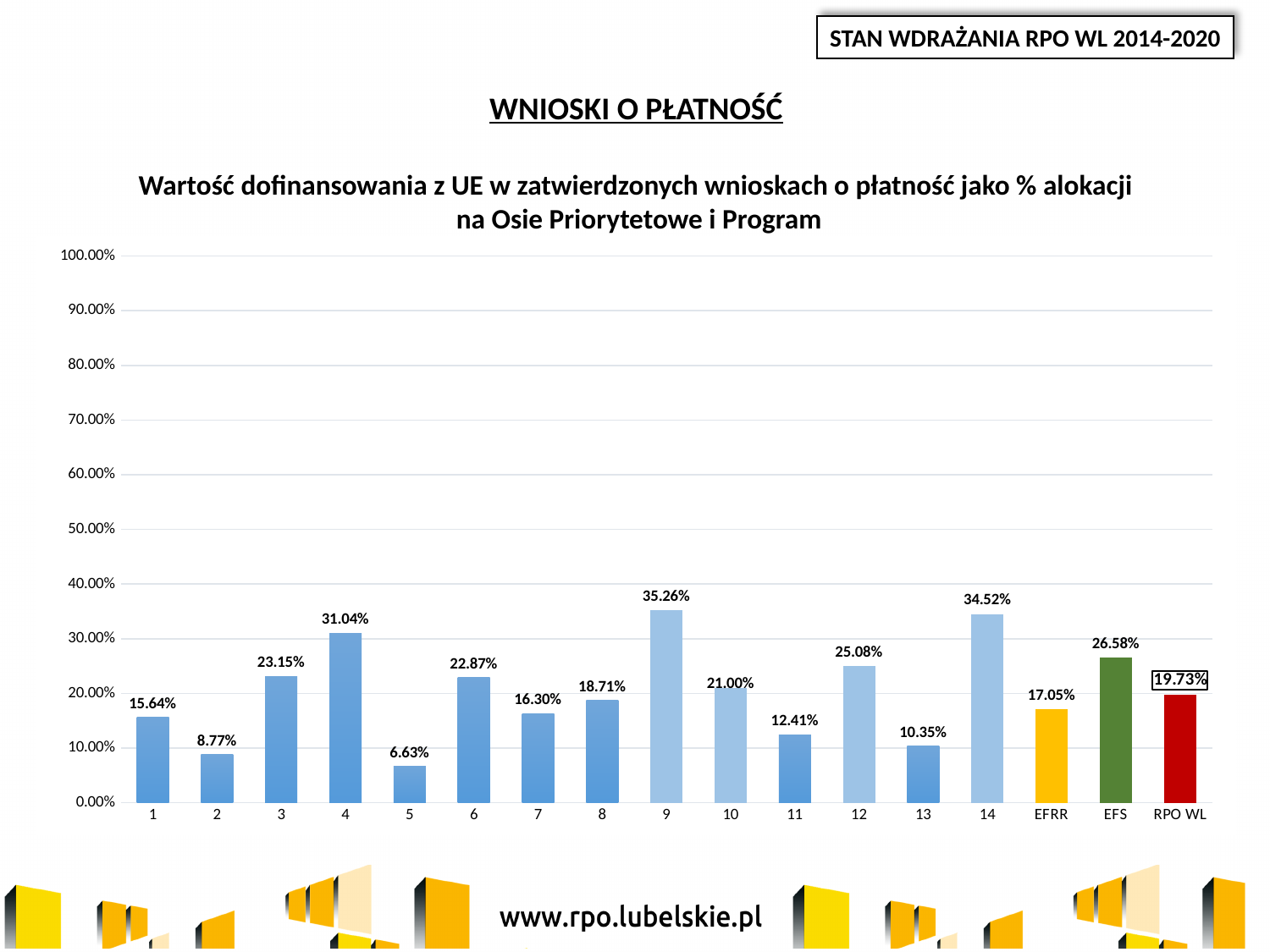

STAN WDRAŻANIA RPO WL 2014-2020
WNIOSKI O PŁATNOŚĆ

Wartość dofinansowania z UE w zatwierdzonych wnioskach o płatność jako % alokacji
 na Osie Priorytetowe i Program

### Chart

| Category |  |
|---|---|
| 1 | 0.1563887367219499 |
| 2 | 0.08766175222273925 |
| 3 | 0.2314719870800682 |
| 4 | 0.31038998560162134 |
| 5 | 0.06625128515396114 |
| 6 | 0.22867478792323656 |
| 7 | 0.16303334584711424 |
| 8 | 0.18714915010986768 |
| 9 | 0.35264954402524995 |
| 10 | 0.20997036240441191 |
| 11 | 0.12409998959092416 |
| 12 | 0.25075505696478195 |
| 13 | 0.10351666612666485 |
| 14 | 0.34522731354812086 |
| EFRR | 0.17048850436951102 |
| EFS | 0.2657940470376976 |
| RPO WL | 0.1972842739467824 |